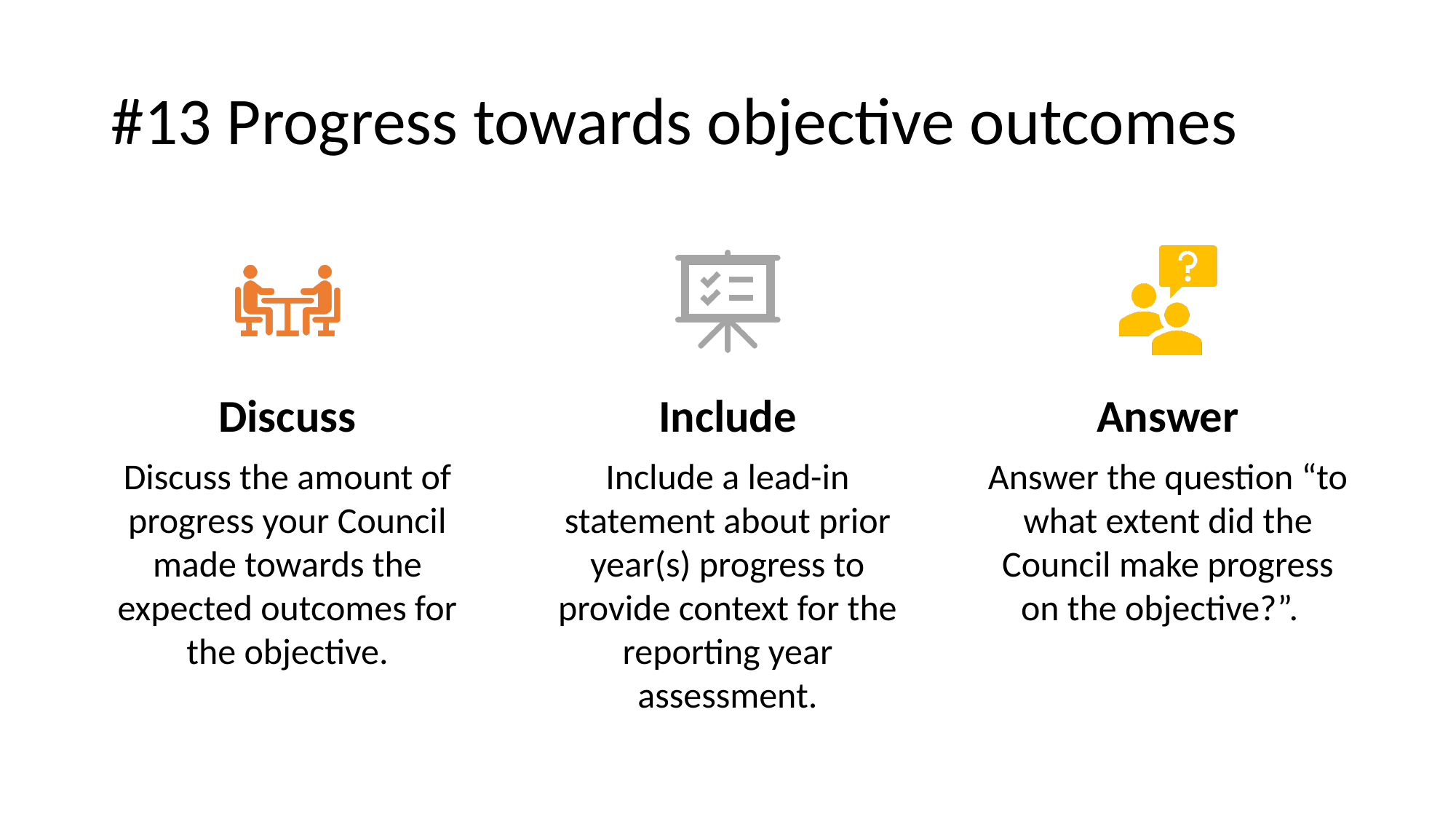

# #13 Progress towards objective outcomes
Discuss
Discuss the amount of progress your Council made towards the expected outcomes for the objective.
Include
Include a lead-in statement about prior year(s) progress to provide context for the reporting year assessment.
Answer
Answer the question “to what extent did the Council make progress on the objective?”.